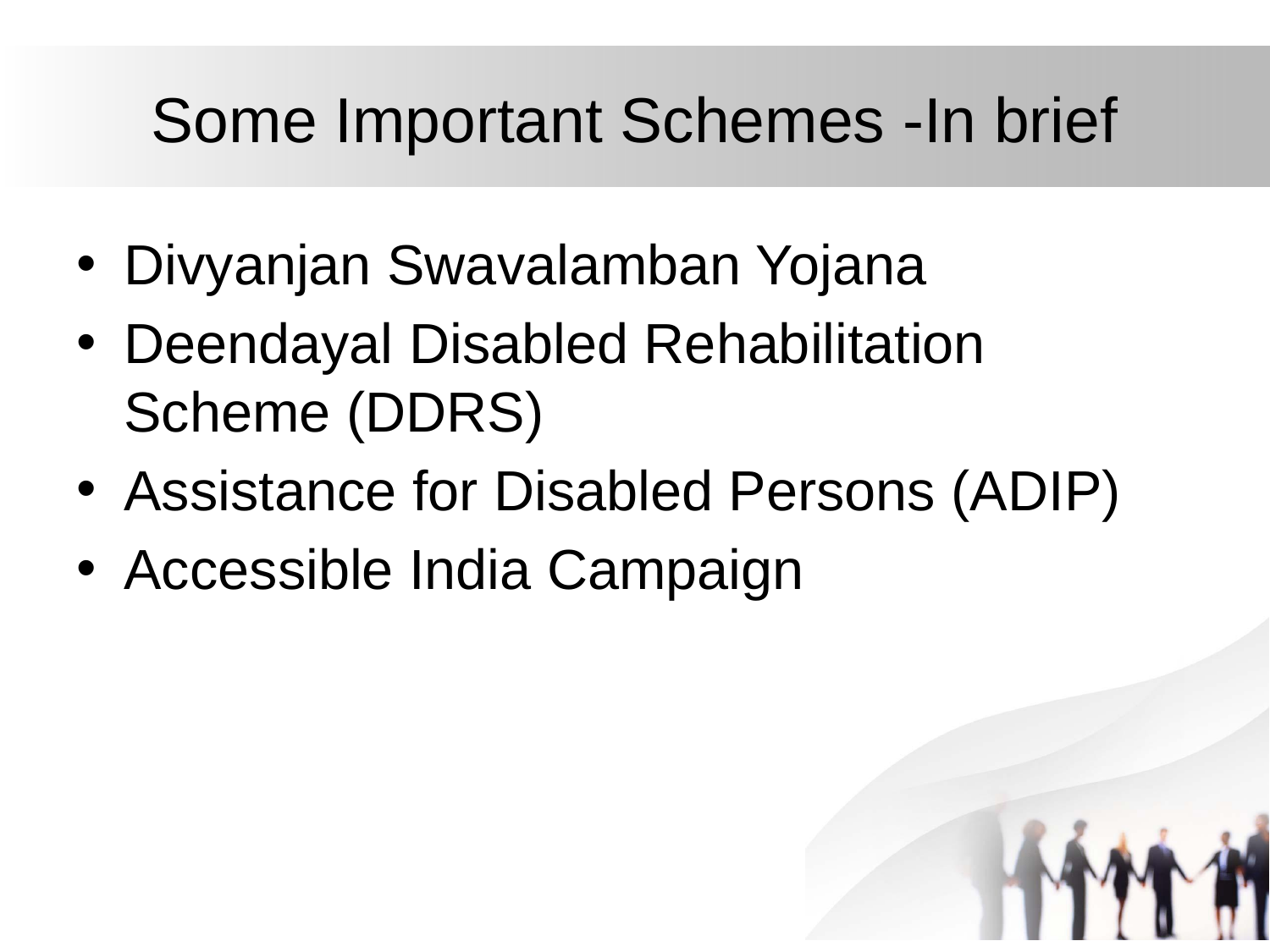

# Some Important Schemes -In brief
Divyanjan Swavalamban Yojana
Deendayal Disabled Rehabilitation Scheme (DDRS)
Assistance for Disabled Persons (ADIP)
Accessible India Campaign